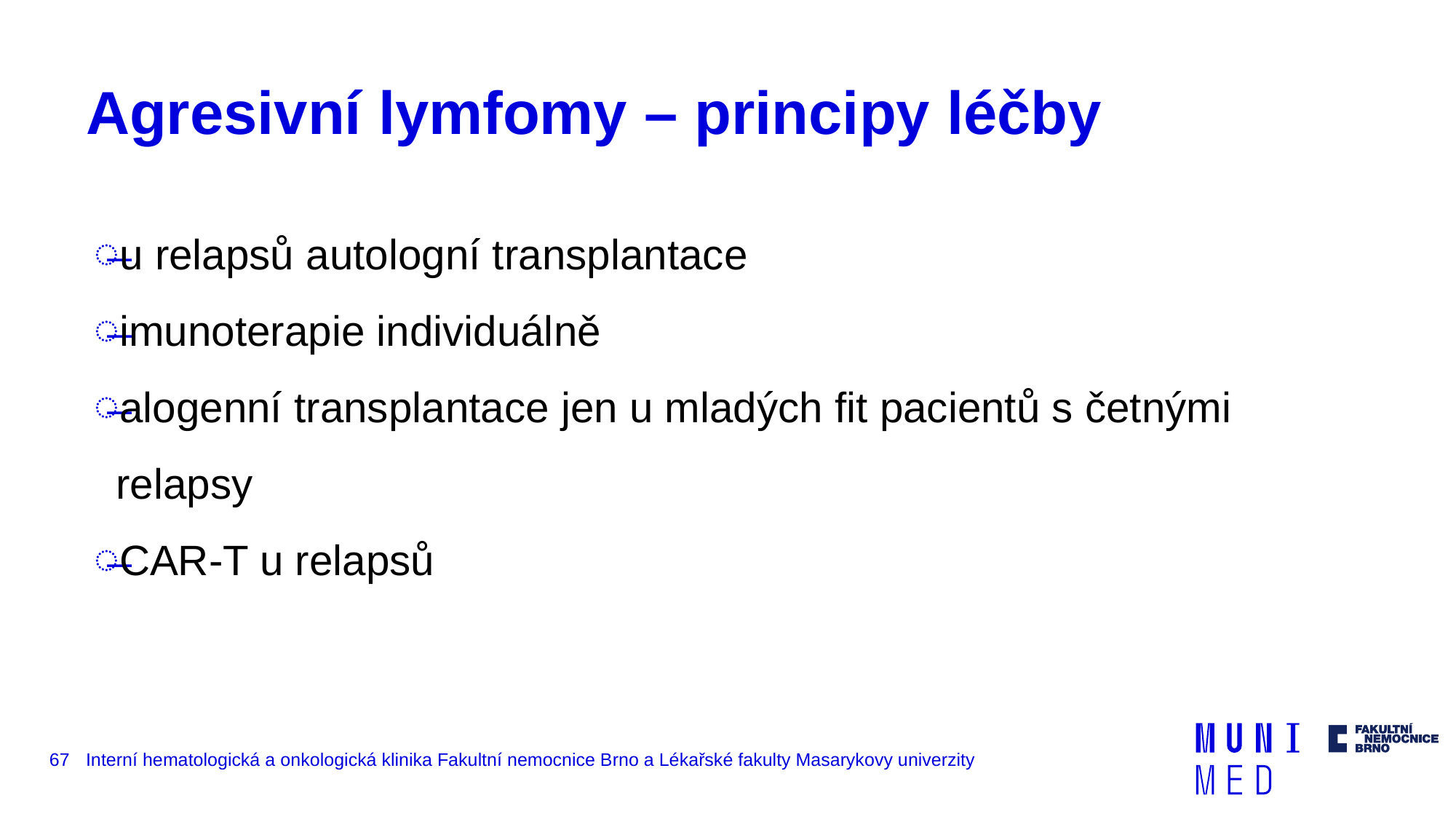

# Agresivní lymfomy – principy léčby
u relapsů autologní transplantace
imunoterapie individuálně
alogenní transplantace jen u mladých fit pacientů s četnými relapsy
CAR-T u relapsů
67
Interní hematologická a onkologická klinika Fakultní nemocnice Brno a Lékařské fakulty Masarykovy univerzity